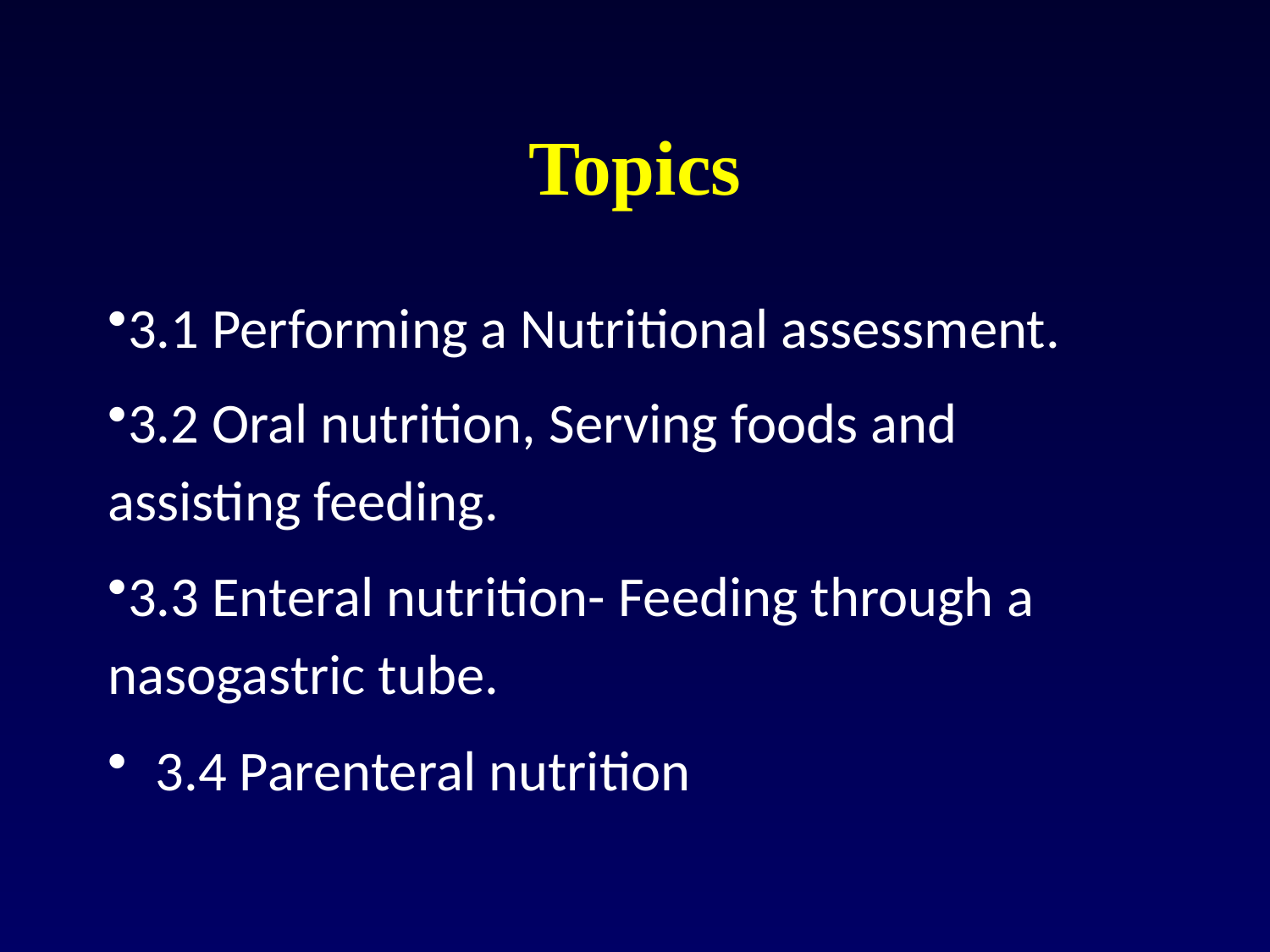

# Topics
3.1 Performing a Nutritional assessment.
3.2 Oral nutrition, Serving foods and assisting feeding.
3.3 Enteral nutrition- Feeding through a nasogastric tube.
3.4 Parenteral nutrition